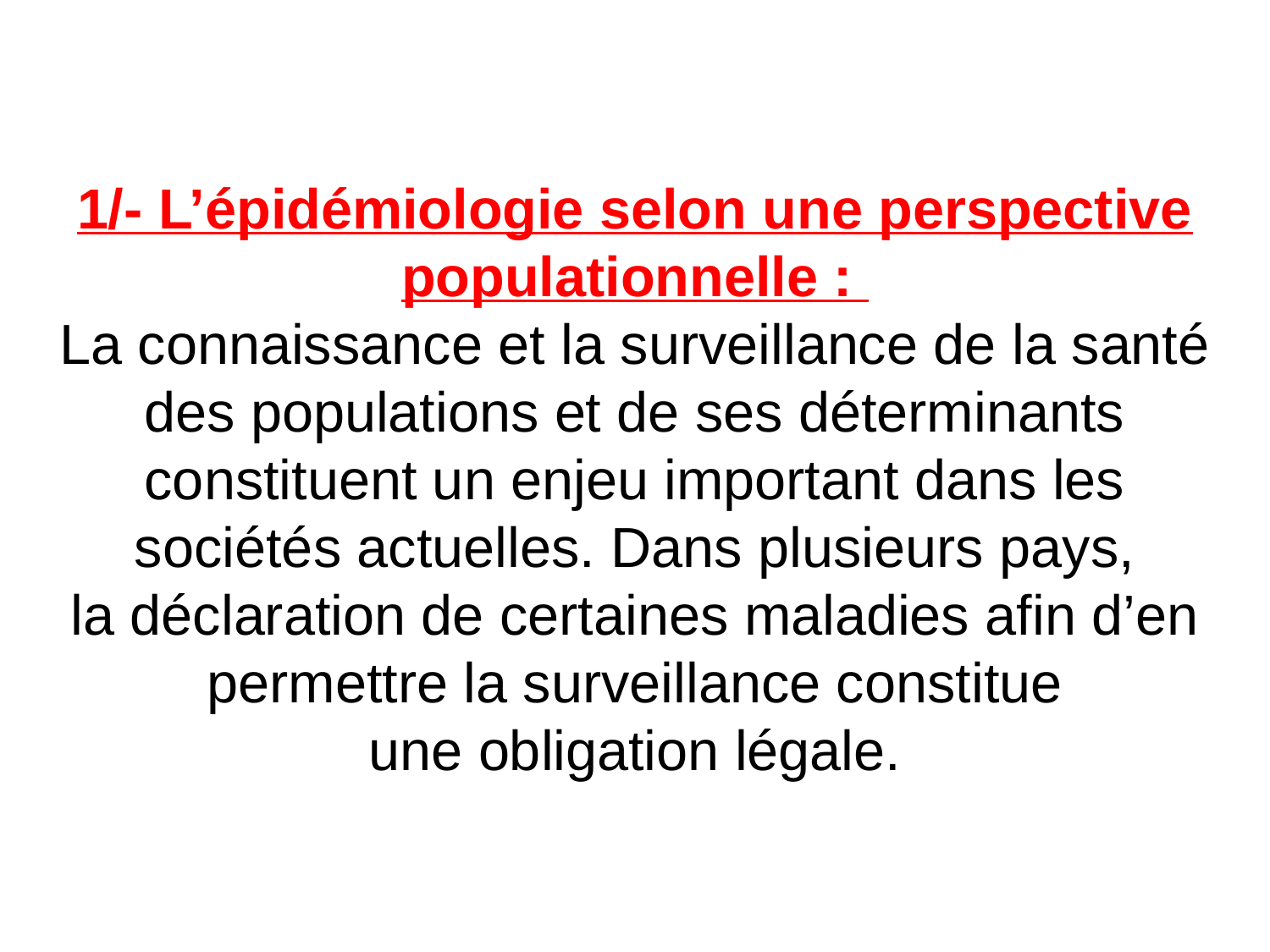

# 1/- L’épidémiologie selon une perspective populationnelle : La connaissance et la surveillance de la santé des populations et de ses déterminants constituent un enjeu important dans les sociétés actuelles. Dans plusieurs pays, la déclaration de certaines maladies afin d’en permettre la surveillance constitue une obligation légale.